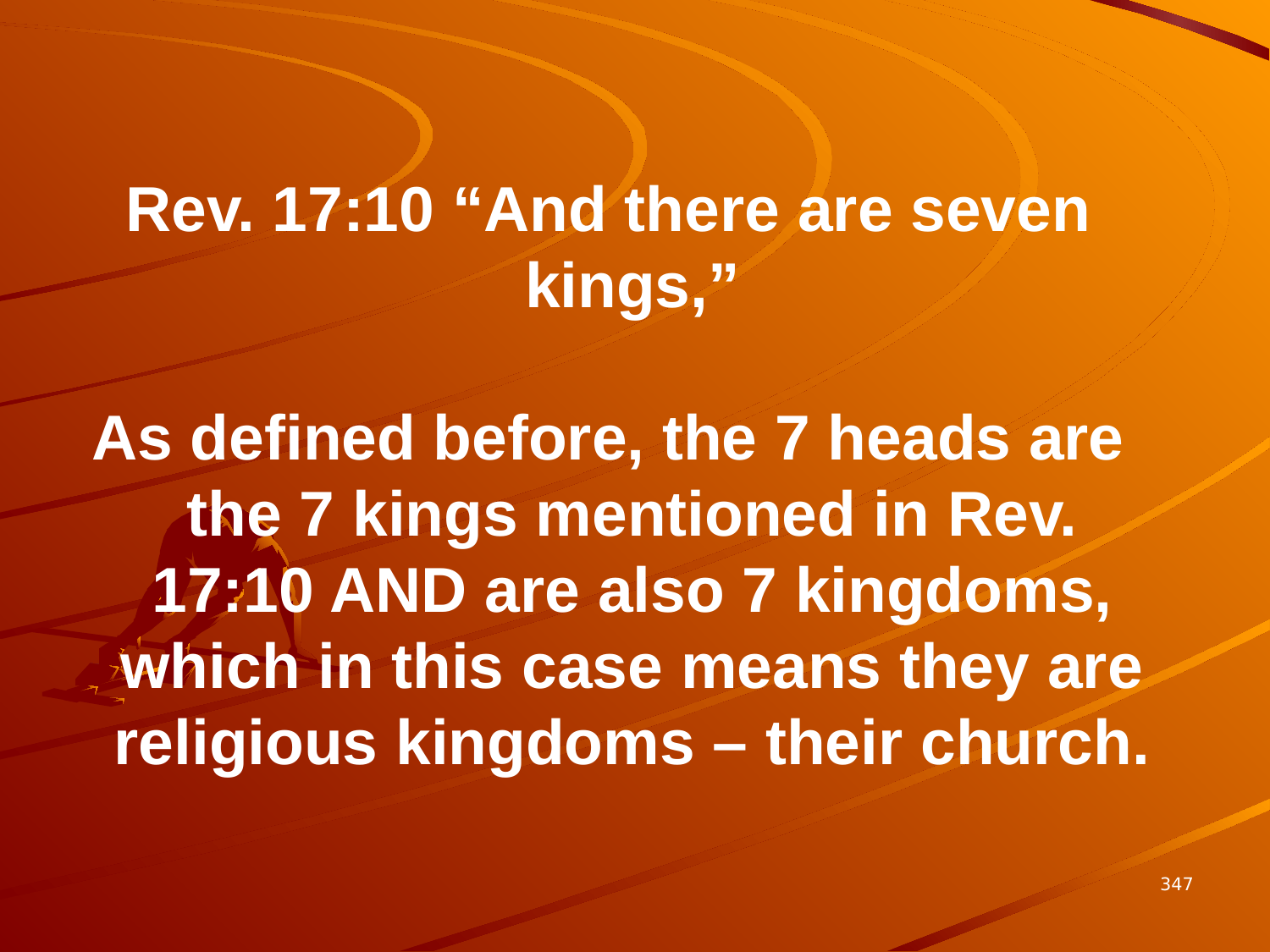

Rev. 17:10 “And there are seven kings,”

As defined before, the 7 heads are the 7 kings mentioned in Rev. 17:10 AND are also 7 kingdoms, which in this case means they are religious kingdoms – their church.
347